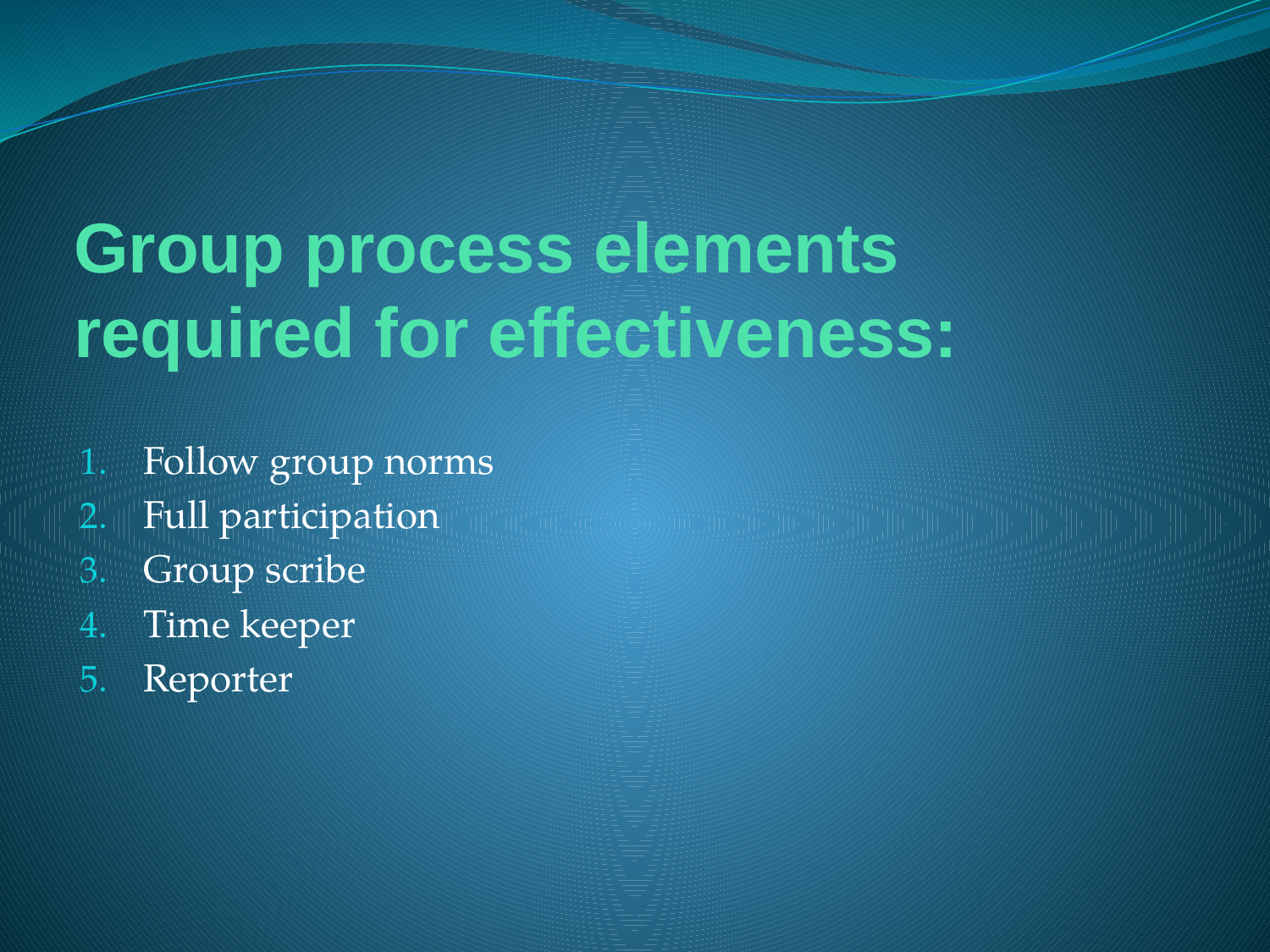

# Group process elements required for effectiveness:

Follow group norms
Full participation
Group scribe
Time keeper
Reporter